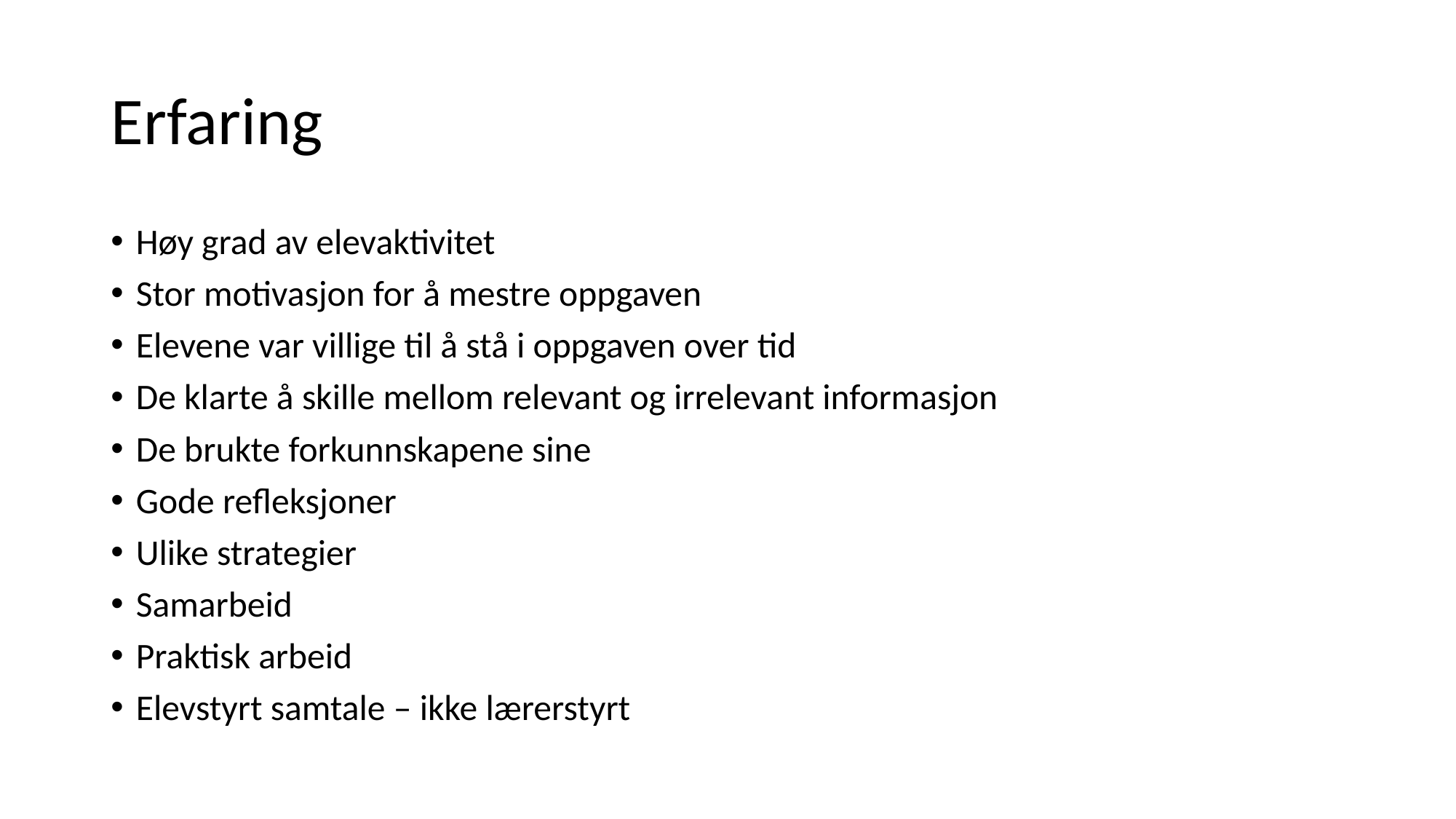

# Erfaring
Høy grad av elevaktivitet
Stor motivasjon for å mestre oppgaven
Elevene var villige til å stå i oppgaven over tid
De klarte å skille mellom relevant og irrelevant informasjon
De brukte forkunnskapene sine
Gode refleksjoner
Ulike strategier
Samarbeid
Praktisk arbeid
Elevstyrt samtale – ikke lærerstyrt